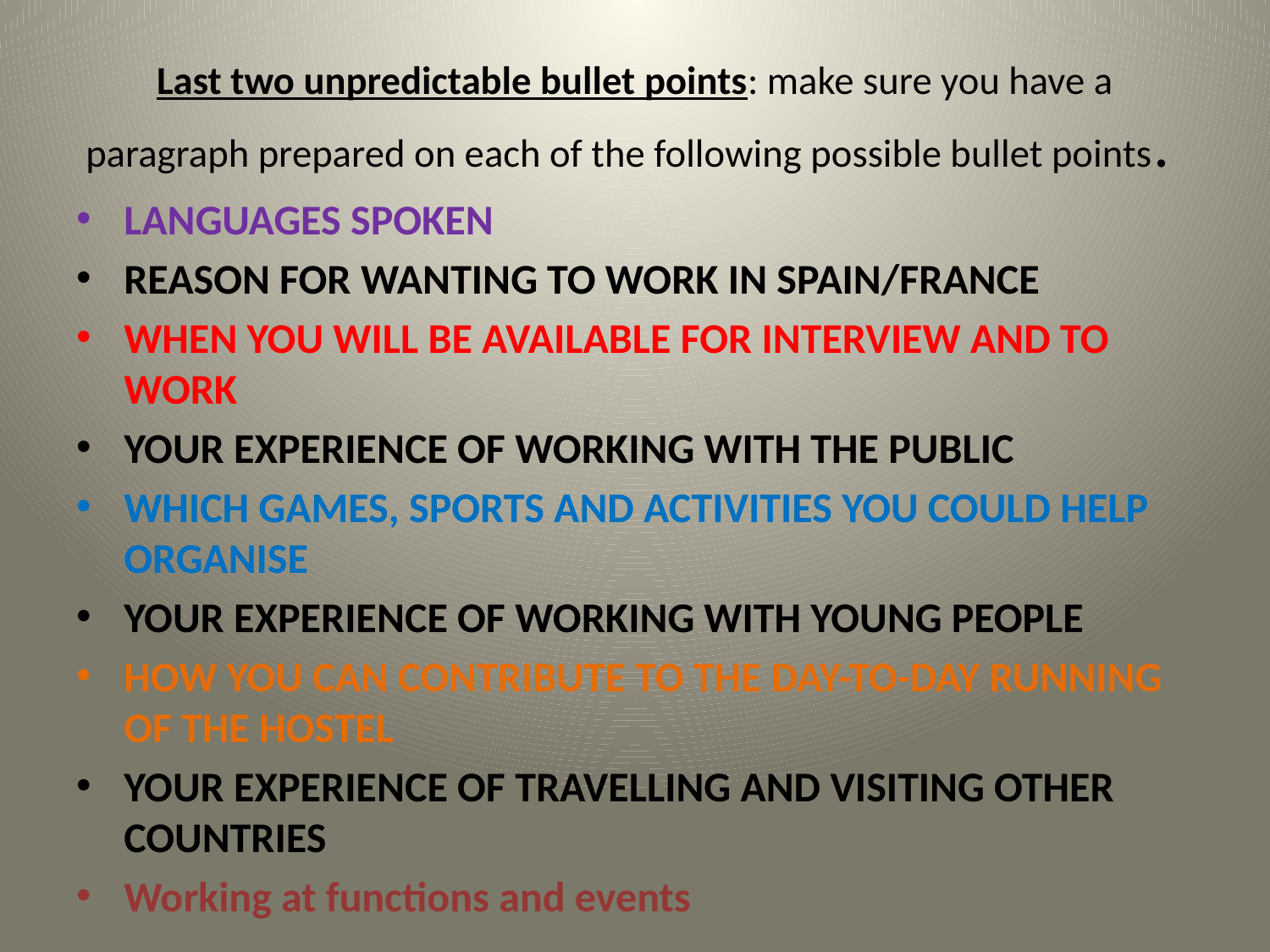

# Last two unpredictable bullet points: make sure you have a paragraph prepared on each of the following possible bullet points.
LANGUAGES SPOKEN
REASON FOR WANTING TO WORK IN SPAIN/FRANCE
WHEN YOU WILL BE AVAILABLE FOR INTERVIEW AND TO WORK
YOUR EXPERIENCE OF WORKING WITH THE PUBLIC
WHICH GAMES, SPORTS AND ACTIVITIES YOU COULD HELP ORGANISE
YOUR EXPERIENCE OF WORKING WITH YOUNG PEOPLE
HOW YOU CAN CONTRIBUTE TO THE DAY-TO-DAY RUNNING OF THE HOSTEL
YOUR EXPERIENCE OF TRAVELLING AND VISITING OTHER COUNTRIES
Working at functions and events